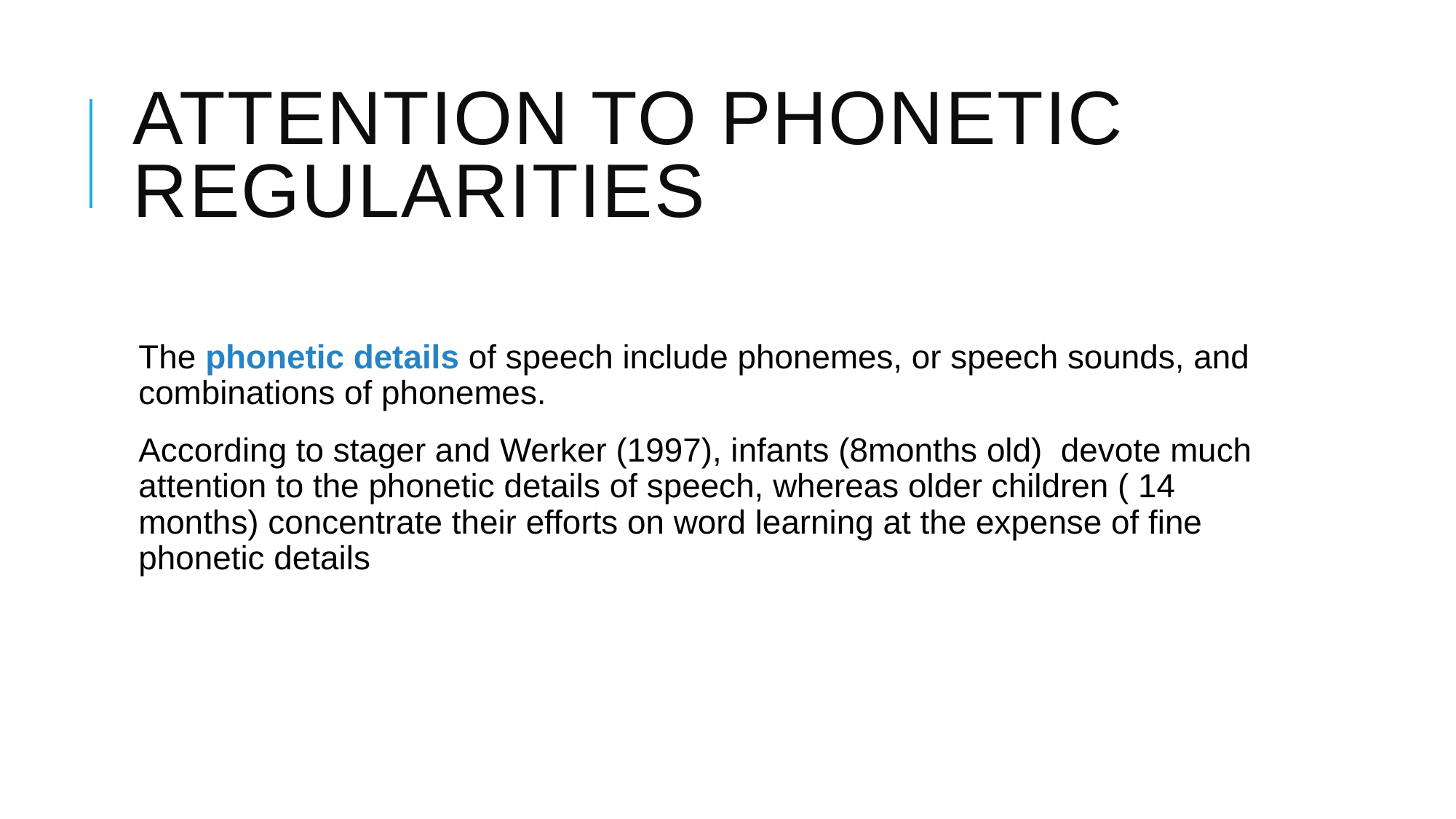

# Attention to Phonetic Regularities

The phonetic details of speech include phonemes, or speech sounds, and combinations of phonemes.
According to stager and Werker (1997), infants (8months old)  devote much attention to the phonetic details of speech, whereas older children ( 14 months) concentrate their efforts on word learning at the expense of fine phonetic details